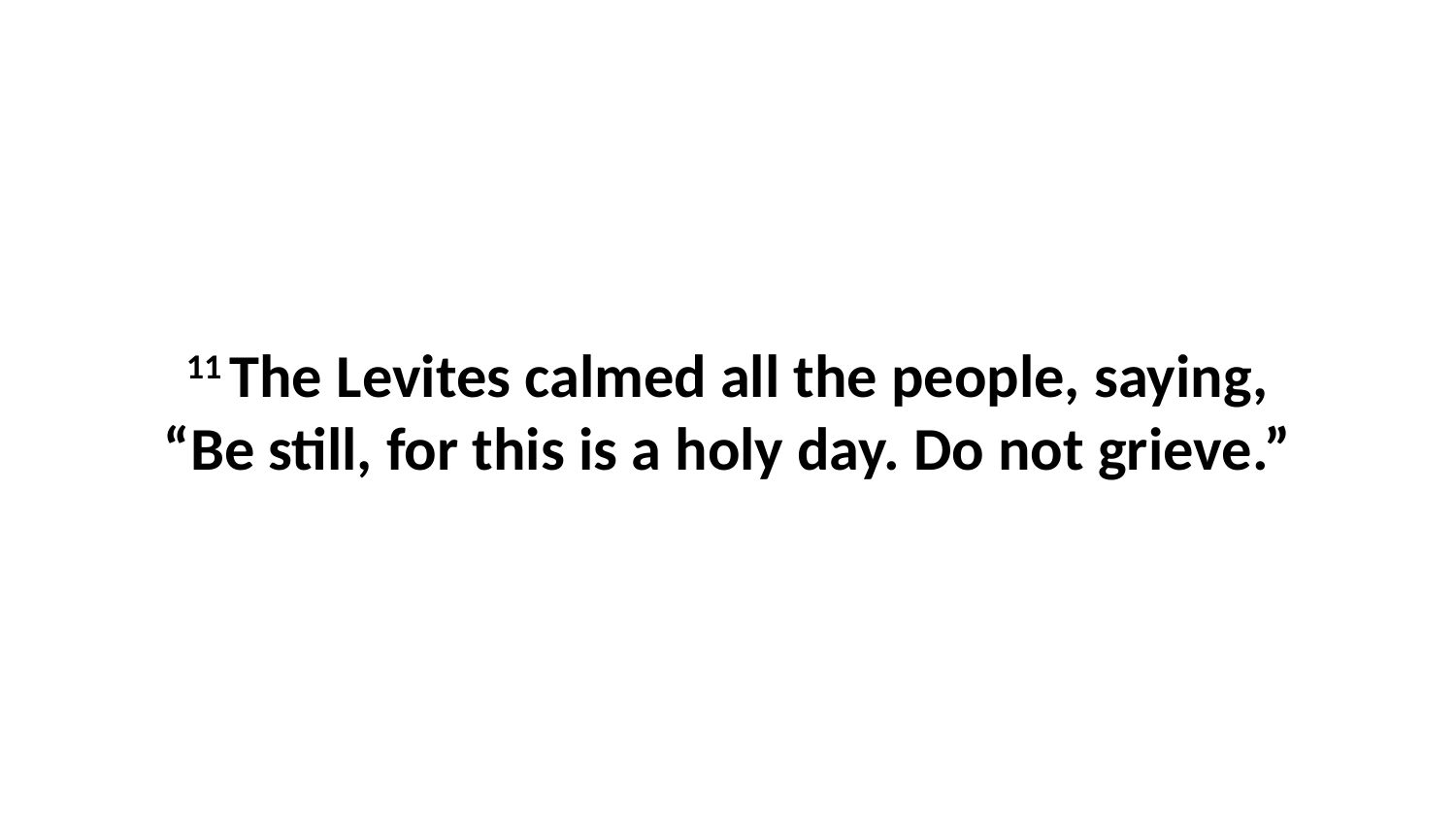

11 The Levites calmed all the people, saying, “Be still, for this is a holy day. Do not grieve.”